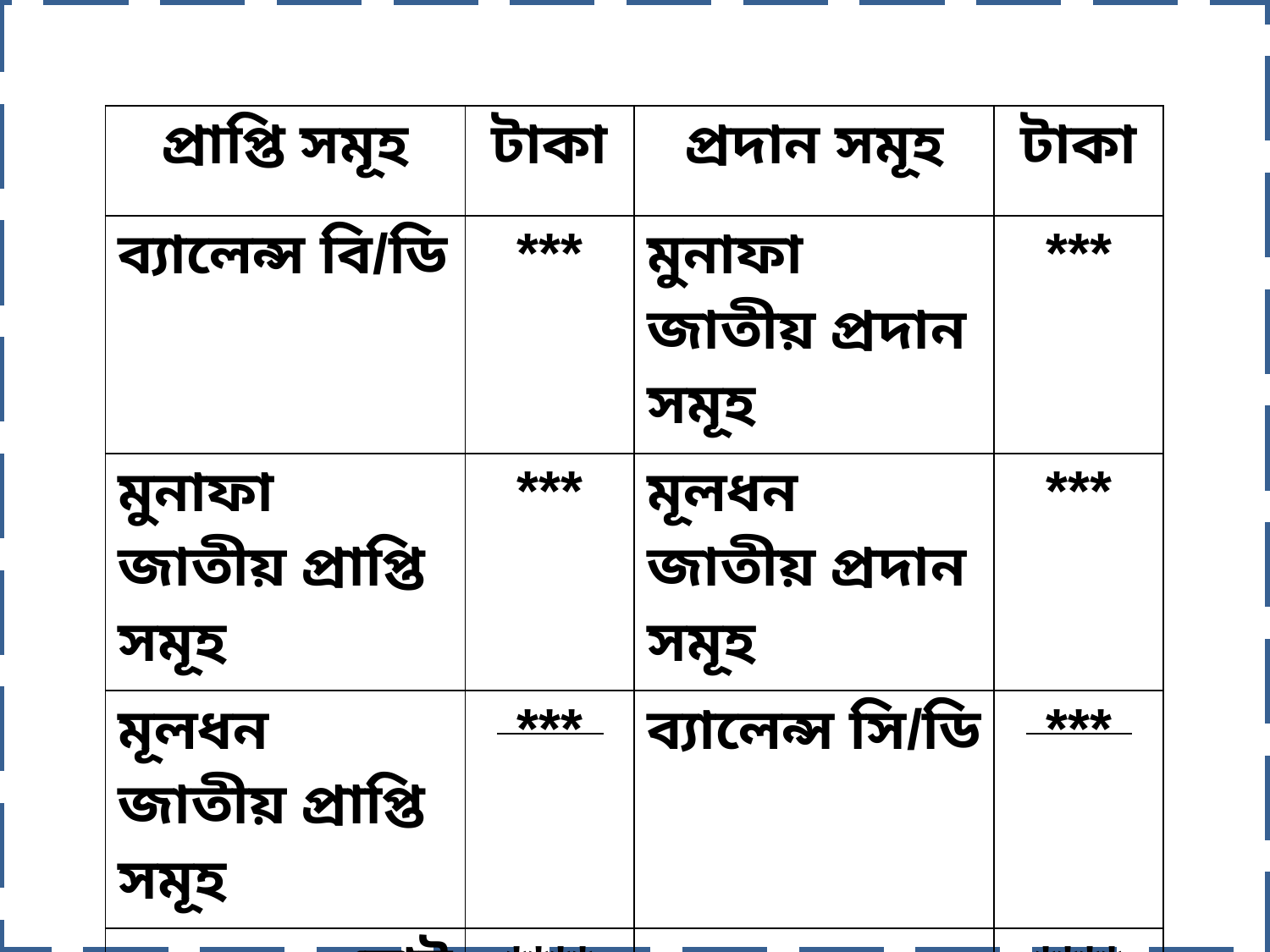

| প্রাপ্তি সমূহ | টাকা | প্রদান সমূহ | টাকা |
| --- | --- | --- | --- |
| ব্যালেন্স বি/ডি | \*\*\* | মুনাফা জাতীয় প্রদান সমূহ | \*\*\* |
| মুনাফা জাতীয় প্রাপ্তি সমূহ | \*\*\* | মূলধন জাতীয় প্রদান সমূহ | \*\*\* |
| মূলধন জাতীয় প্রাপ্তি সমূহ | \*\*\* | ব্যালেন্স সি/ডি | \*\*\* |
| মোট | \*\*\*\* |  | \*\*\*\* |